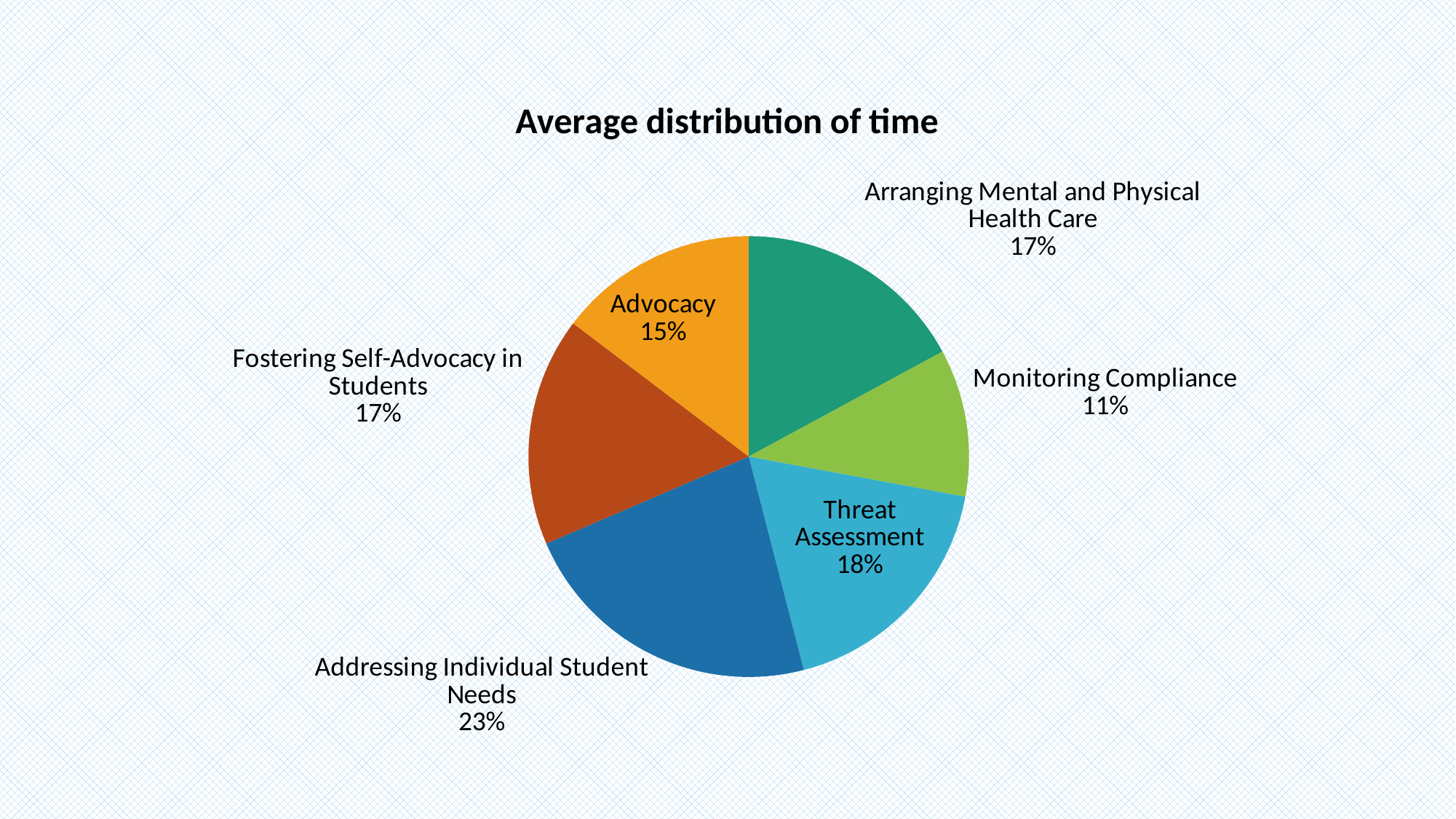

### Chart: Average distribution of time

| Category | Column6 |
|---|---|
| Arranging Mental and Physical Health Care | 0.171 |
| Monitoring Compliance | 0.1082 |
| Threat Assessment | 0.1805 |
| Addressing Individual Student Needs | 0.2256 |
| Fostering Self-Advocacy in Students | 0.1679 |
| Advocacy | 0.1467 |